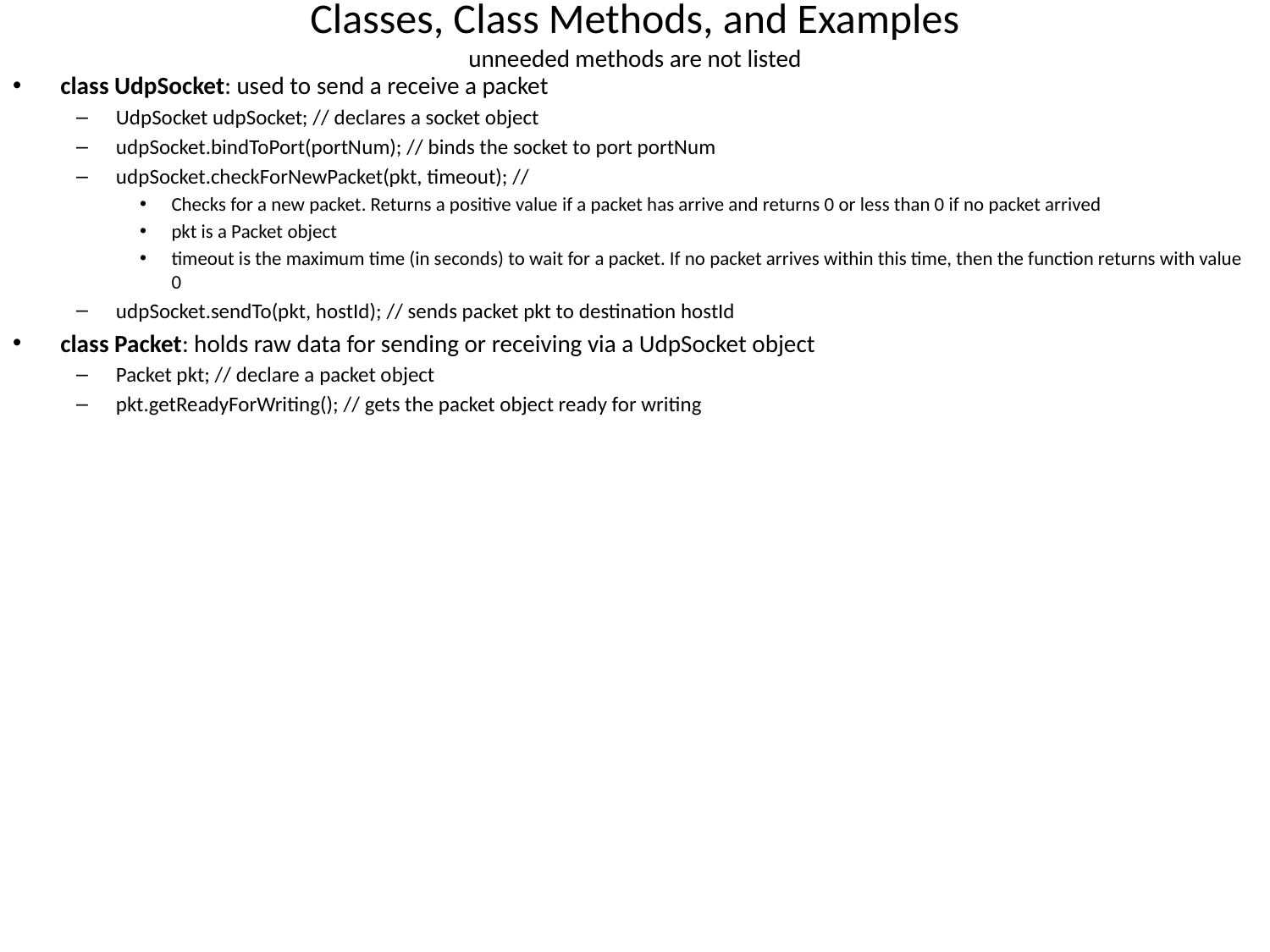

Classes, Class Methods, and Examples
unneeded methods are not listed
class UdpSocket: used to send a receive a packet
UdpSocket udpSocket; // declares a socket object
udpSocket.bindToPort(portNum); // binds the socket to port portNum
udpSocket.checkForNewPacket(pkt, timeout); //
Checks for a new packet. Returns a positive value if a packet has arrive and returns 0 or less than 0 if no packet arrived
pkt is a Packet object
timeout is the maximum time (in seconds) to wait for a packet. If no packet arrives within this time, then the function returns with value 0
udpSocket.sendTo(pkt, hostId); // sends packet pkt to destination hostId
class Packet: holds raw data for sending or receiving via a UdpSocket object
Packet pkt; // declare a packet object
pkt.getReadyForWriting(); // gets the packet object ready for writing